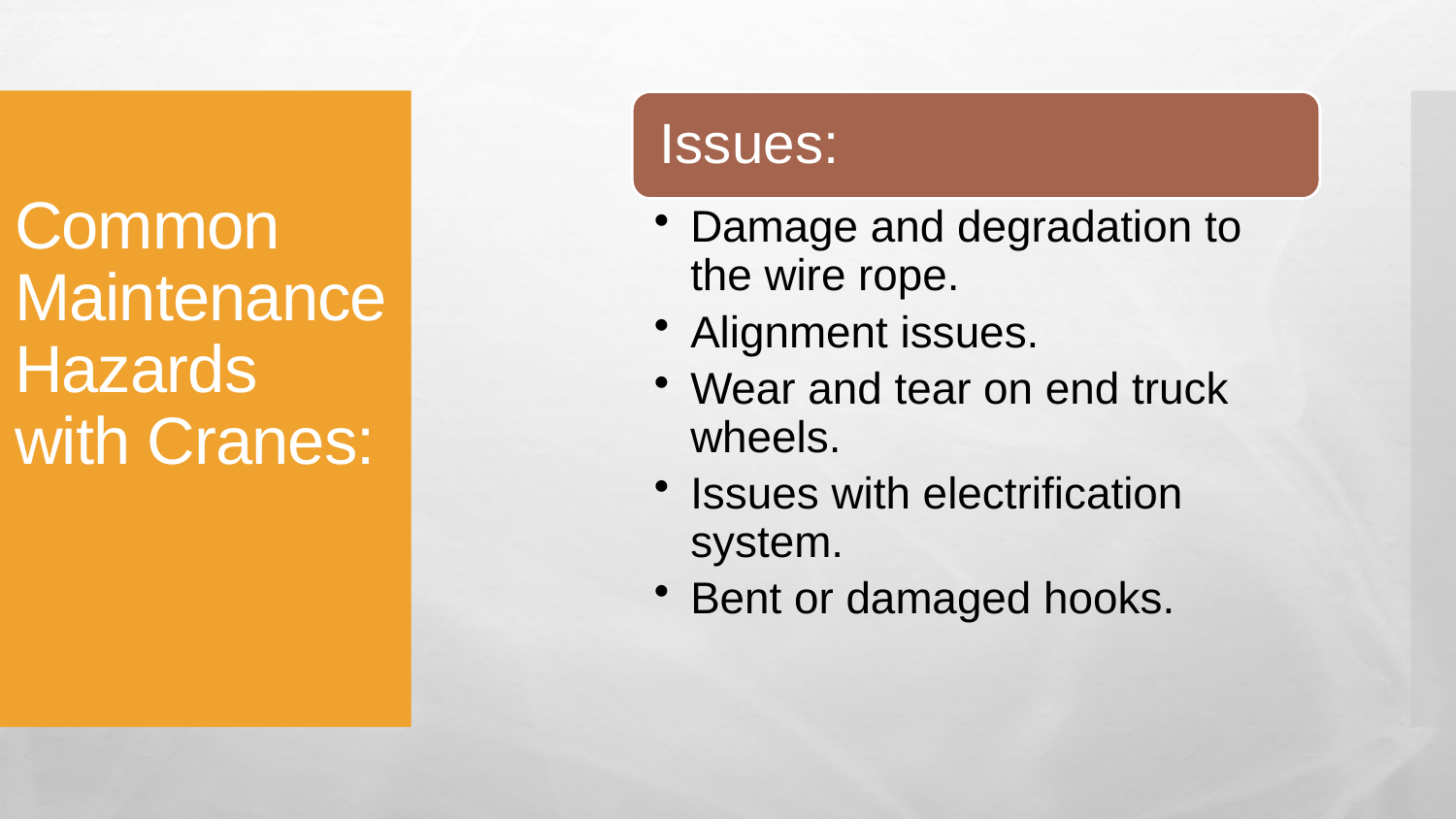

# Common Maintenance Hazards with Cranes:

Issues:
Damage and degradation to the wire rope.
Alignment issues.
Wear and tear on end truck wheels.
Issues with electrification system.
Bent or damaged hooks.